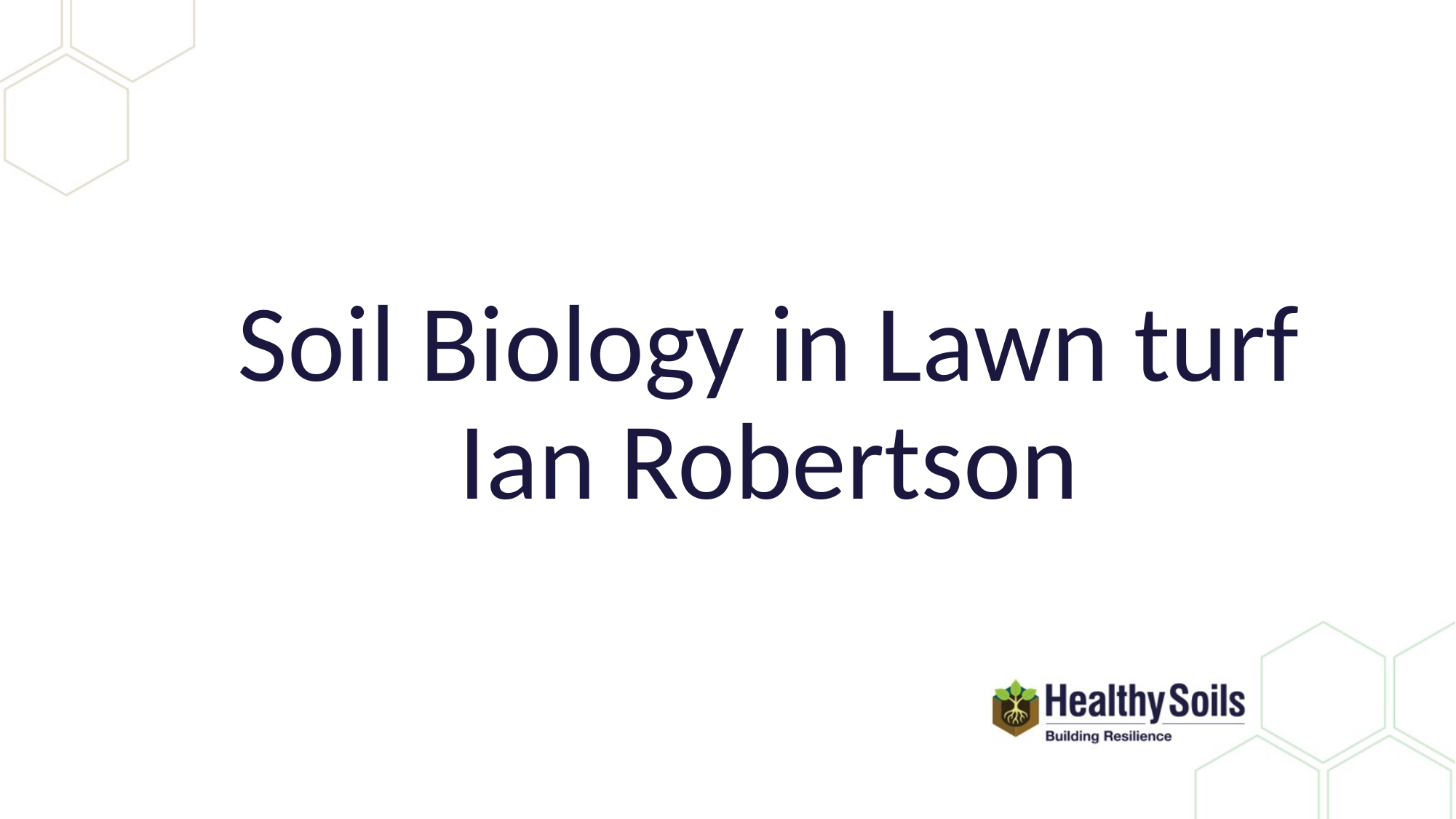

# Soil Biology in Lawn turf Ian Robertson